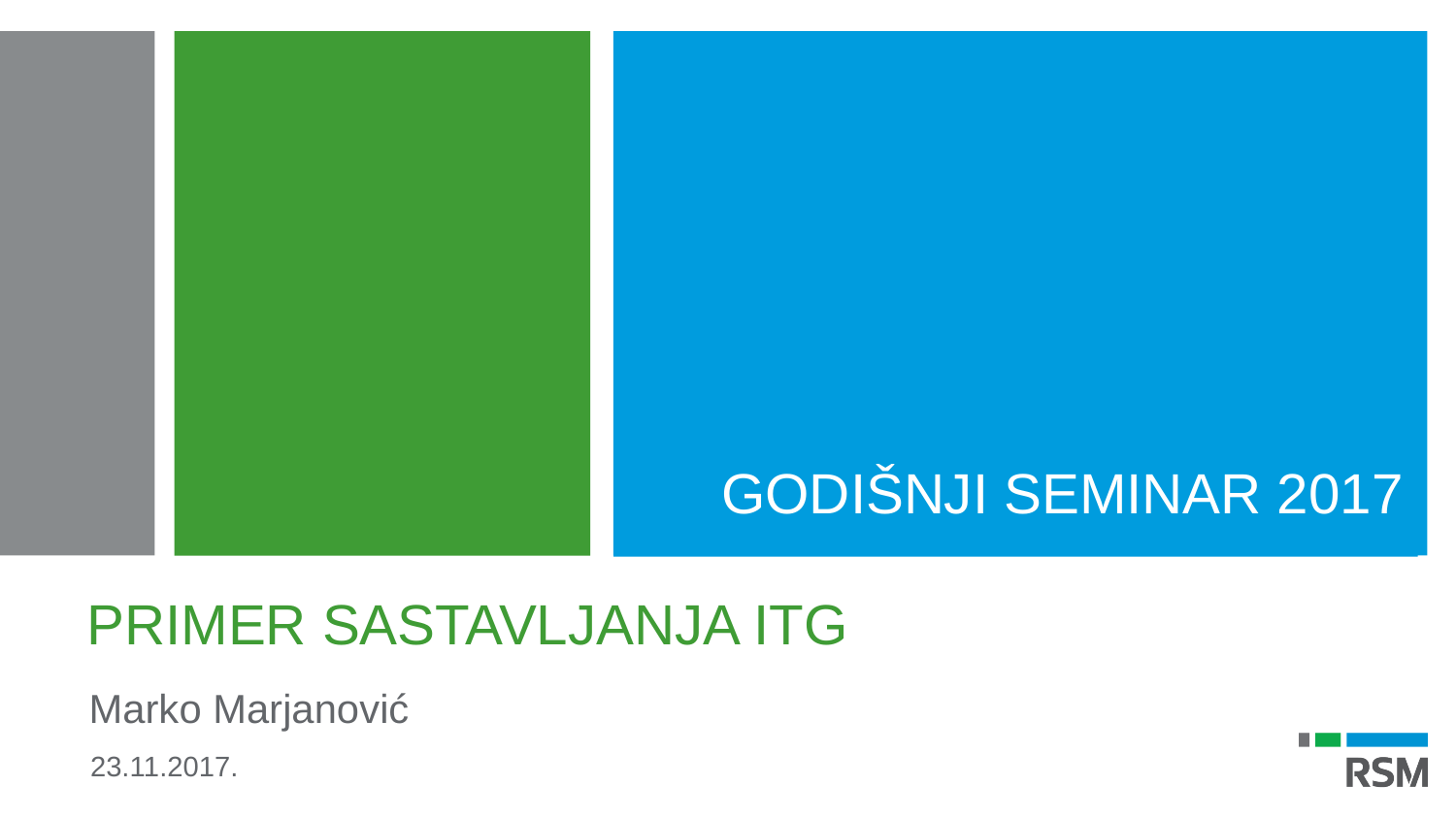

GODIŠNJI SEMINAR 2017
# PRIMER SASTAVLJANJA ITG
Marko Marjanović
23.11.2017.